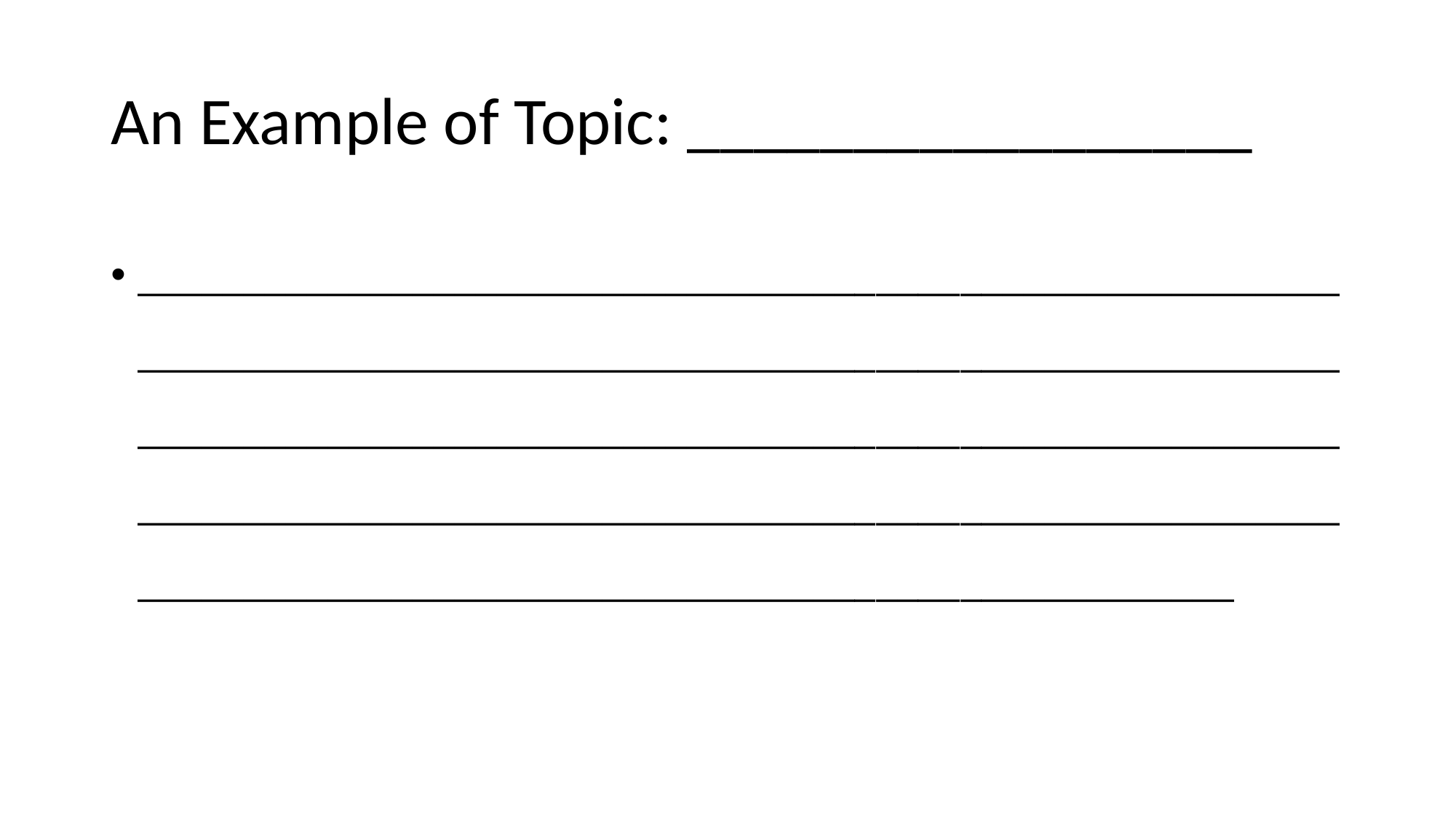

# An Example of Topic: _________________
________________________________________________________________________________________________________________________________________________________________________________________________________________________________________________________________________________________